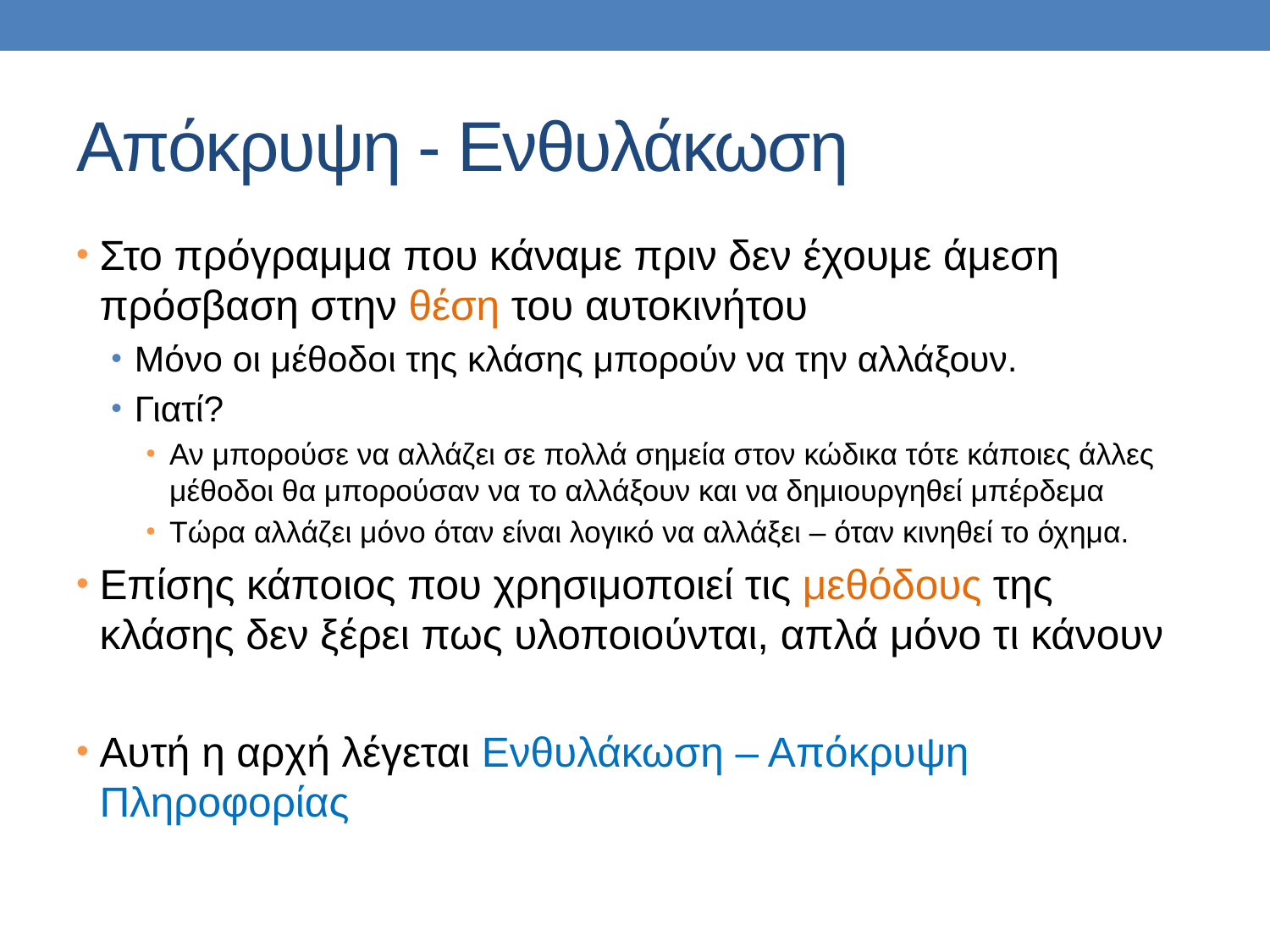

# Απόκρυψη - Ενθυλάκωση
Στο πρόγραμμα που κάναμε πριν δεν έχουμε άμεση πρόσβαση στην θέση του αυτοκινήτου
Μόνο οι μέθοδοι της κλάσης μπορούν να την αλλάξουν.
Γιατί?
Αν μπορούσε να αλλάζει σε πολλά σημεία στον κώδικα τότε κάποιες άλλες μέθοδοι θα μπορούσαν να το αλλάξουν και να δημιουργηθεί μπέρδεμα
Τώρα αλλάζει μόνο όταν είναι λογικό να αλλάξει – όταν κινηθεί το όχημα.
Επίσης κάποιος που χρησιμοποιεί τις μεθόδους της κλάσης δεν ξέρει πως υλοποιούνται, απλά μόνο τι κάνουν

Αυτή η αρχή λέγεται Ενθυλάκωση – Απόκρυψη Πληροφορίας